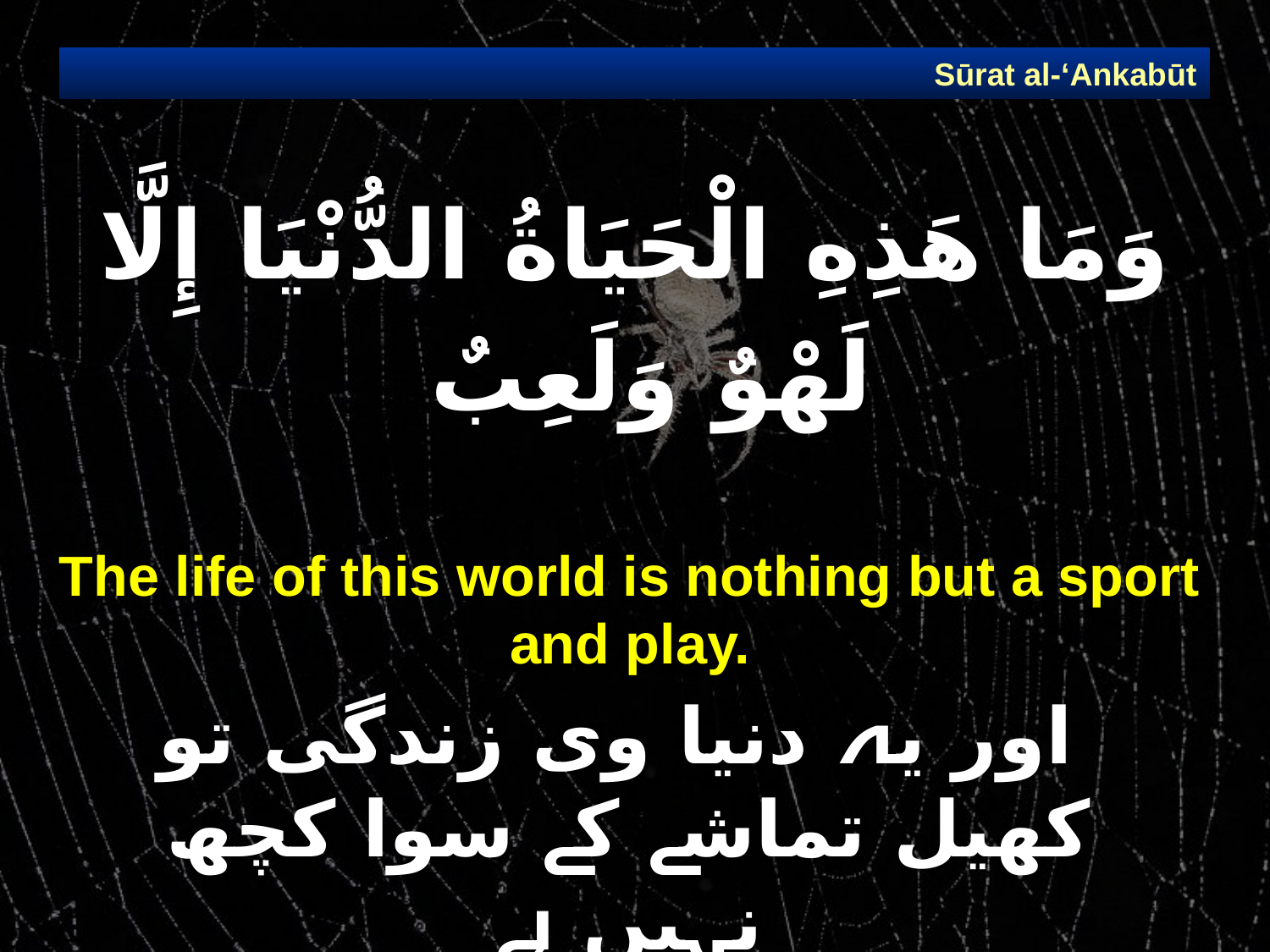

Sūrat al-‘Ankabūt
# وَمَا هَذِهِ الْحَيَاةُ الدُّنْيَا إِلَّا لَهْوٌ وَلَعِبٌ
The life of this world is nothing but a sport and play.
 اور یہ دنیا وی زندگی تو کھیل تماشے کے سوا کچھ نہیں ہے